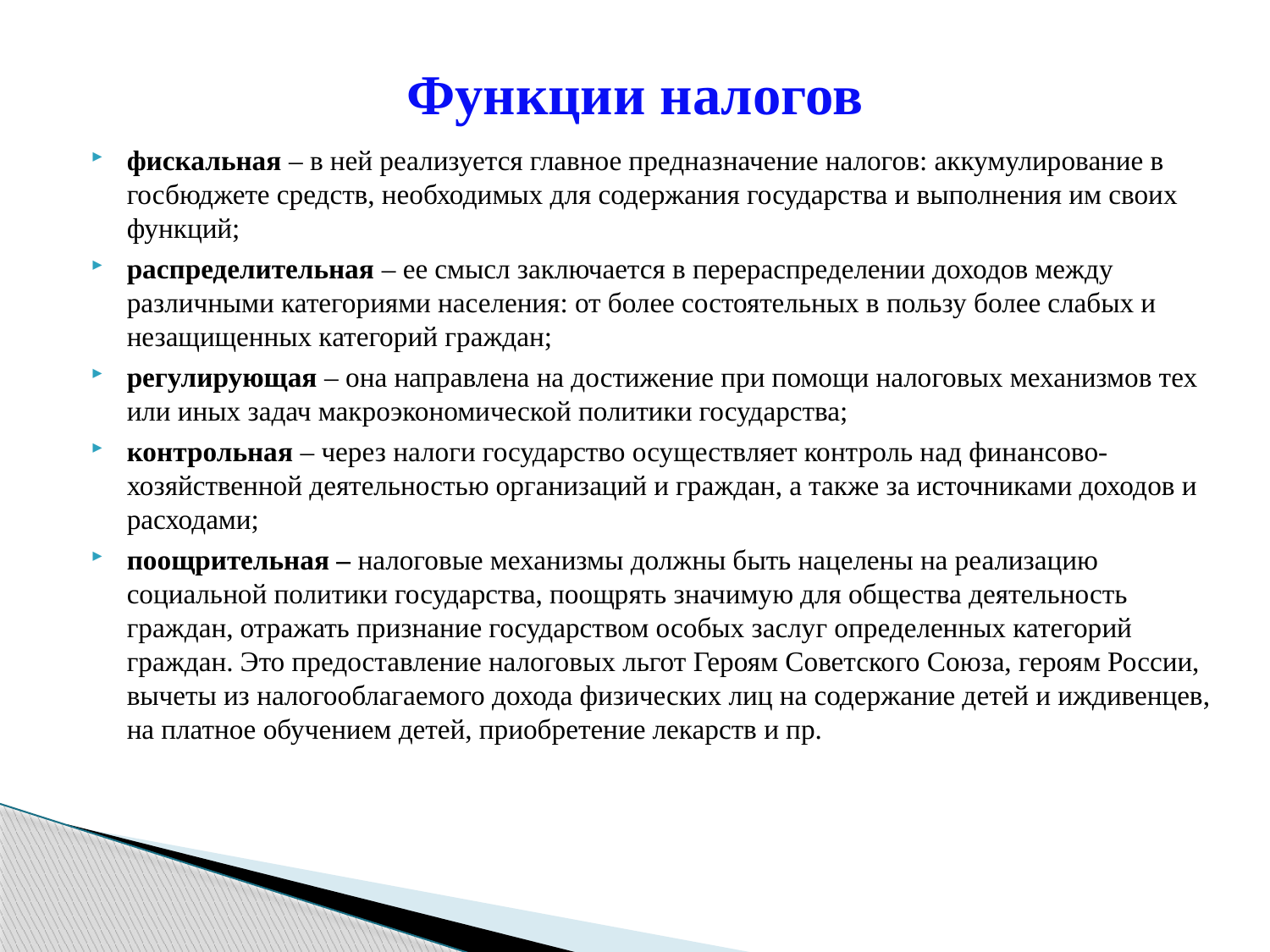

# Функции налогов
фискальная – в ней реализуется главное предназначение налогов: аккумулирование в госбюджете средств, необходимых для содержания государства и выполнения им своих функций;
распределительная – ее смысл заключается в перераспределении доходов между различными категориями населения: от более состоятельных в пользу более слабых и незащищенных категорий граждан;
регулирующая – она направлена на достижение при помощи налоговых механизмов тех или иных задач макроэкономической политики государства;
контрольная – через налоги государство осуществляет контроль над финансово- хозяйственной деятельностью организаций и граждан, а также за источниками доходов и расходами;
поощрительная – налоговые механизмы должны быть нацелены на реализацию социальной политики государства, поощрять значимую для общества деятельность граждан, отражать признание государством особых заслуг определенных категорий граждан. Это предоставление налоговых льгот Героям Советского Союза, героям России, вычеты из налогооблагаемого дохода физических лиц на содержание детей и иждивенцев, на платное обучением детей, приобретение лекарств и пр.